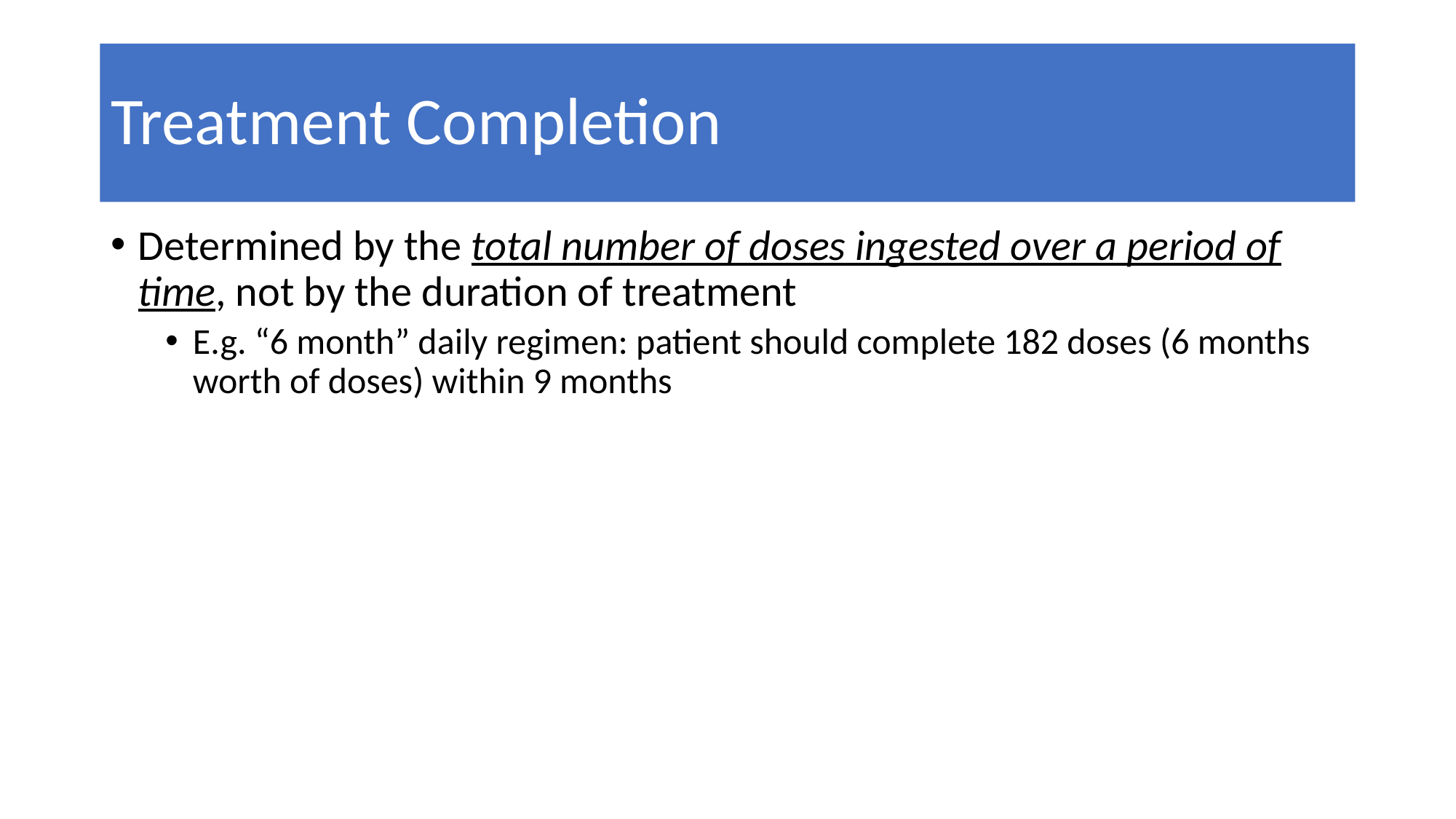

# Treatment Completion
Determined by the total number of doses ingested over a period of time, not by the duration of treatment
E.g. “6 month” daily regimen: patient should complete 182 doses (6 months worth of doses) within 9 months